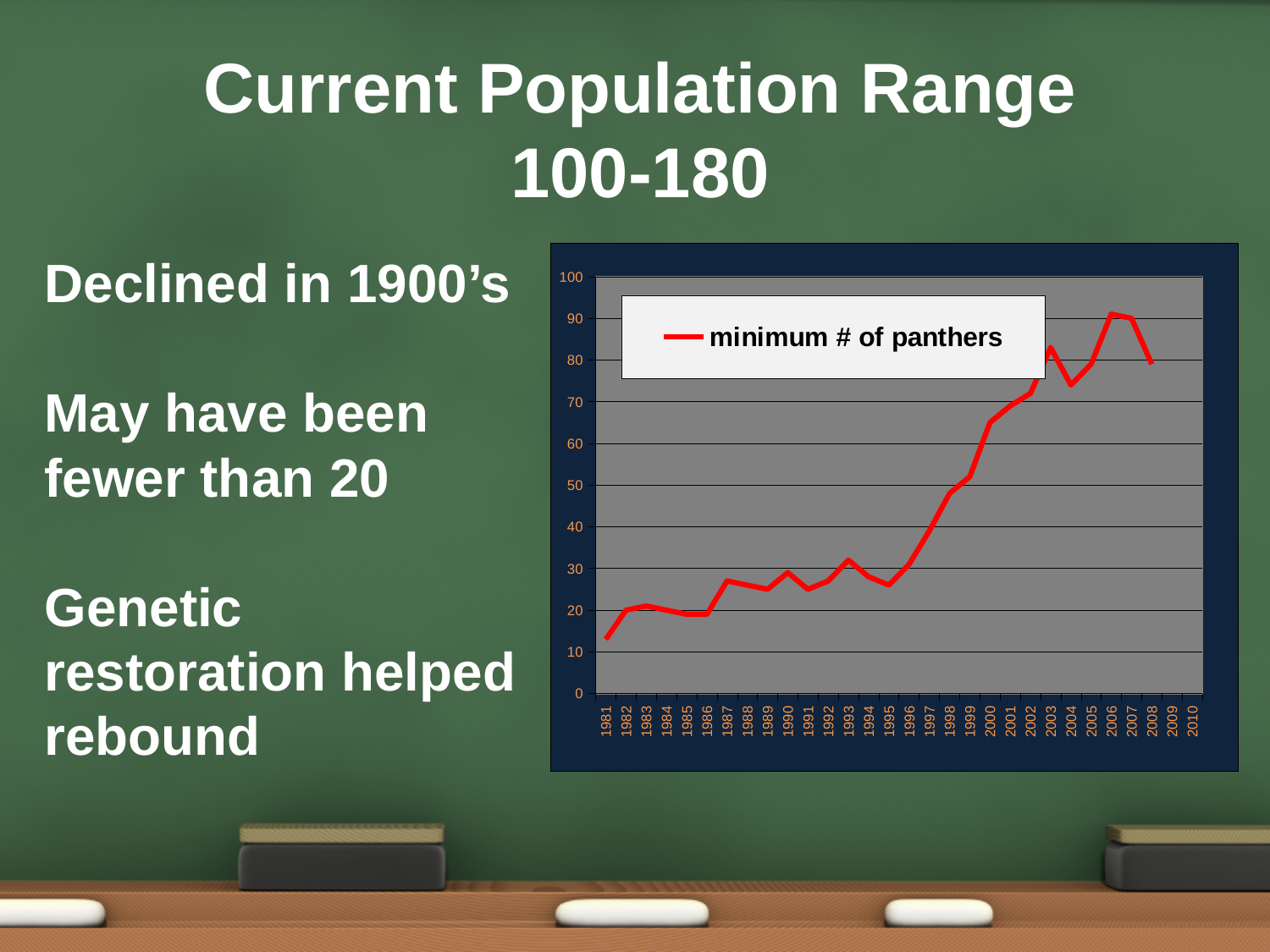

Current Population Range
100-180
Declined in 1900’s

May have been fewer than 20

Genetic restoration helped rebound

[unsupported chart]